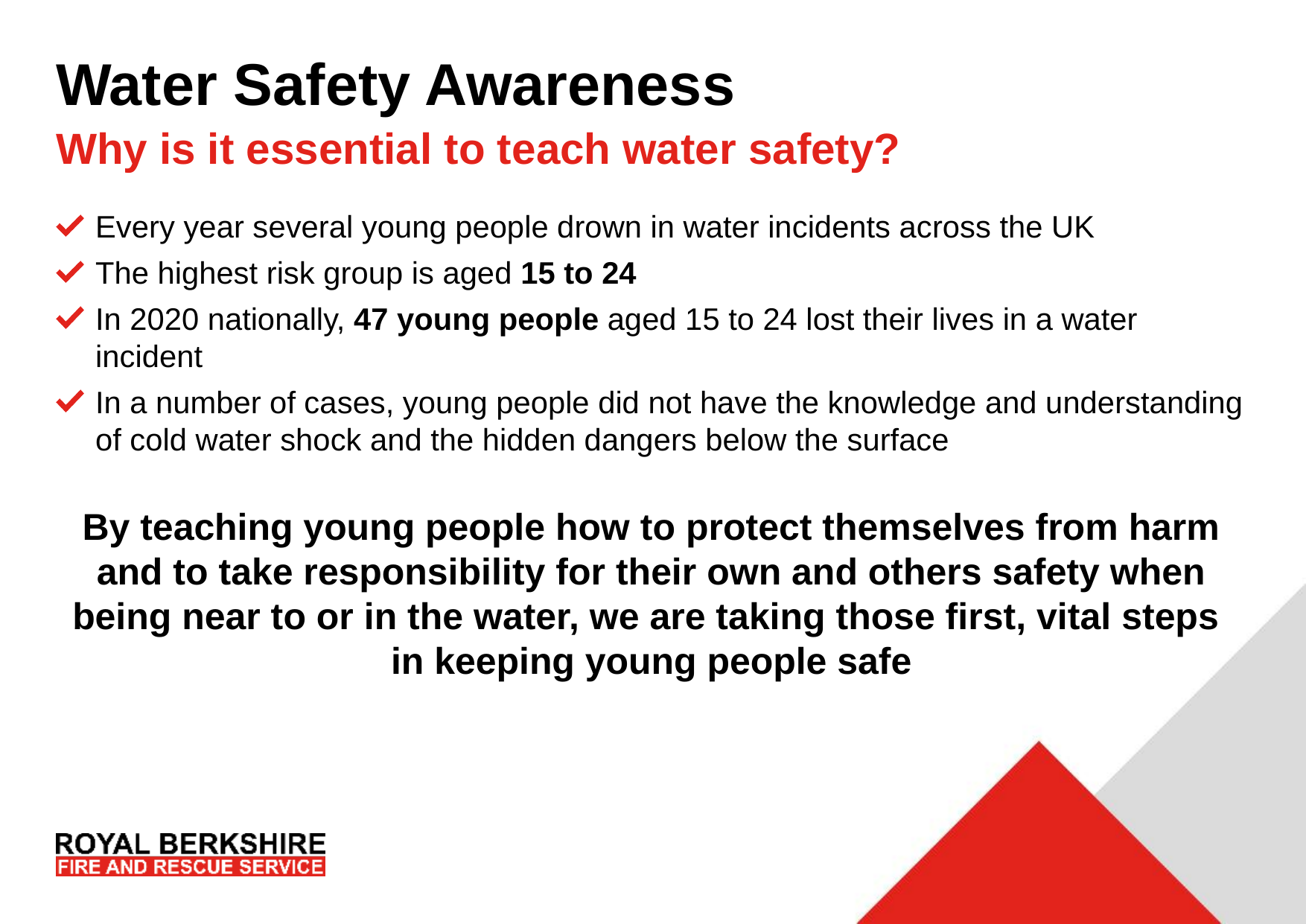

# Water Safety Awareness
Why is it essential to teach water safety?

Every year several young people drown in water incidents across the UK
The highest risk group is aged 15 to 24
In 2020 nationally, 47 young people aged 15 to 24 lost their lives in a water incident
In a number of cases, young people did not have the knowledge and understanding of cold water shock and the hidden dangers below the surface

By teaching young people how to protect themselves from harm and to take responsibility for their own and others safety when being near to or in the water, we are taking those first, vital steps  in keeping young people safe